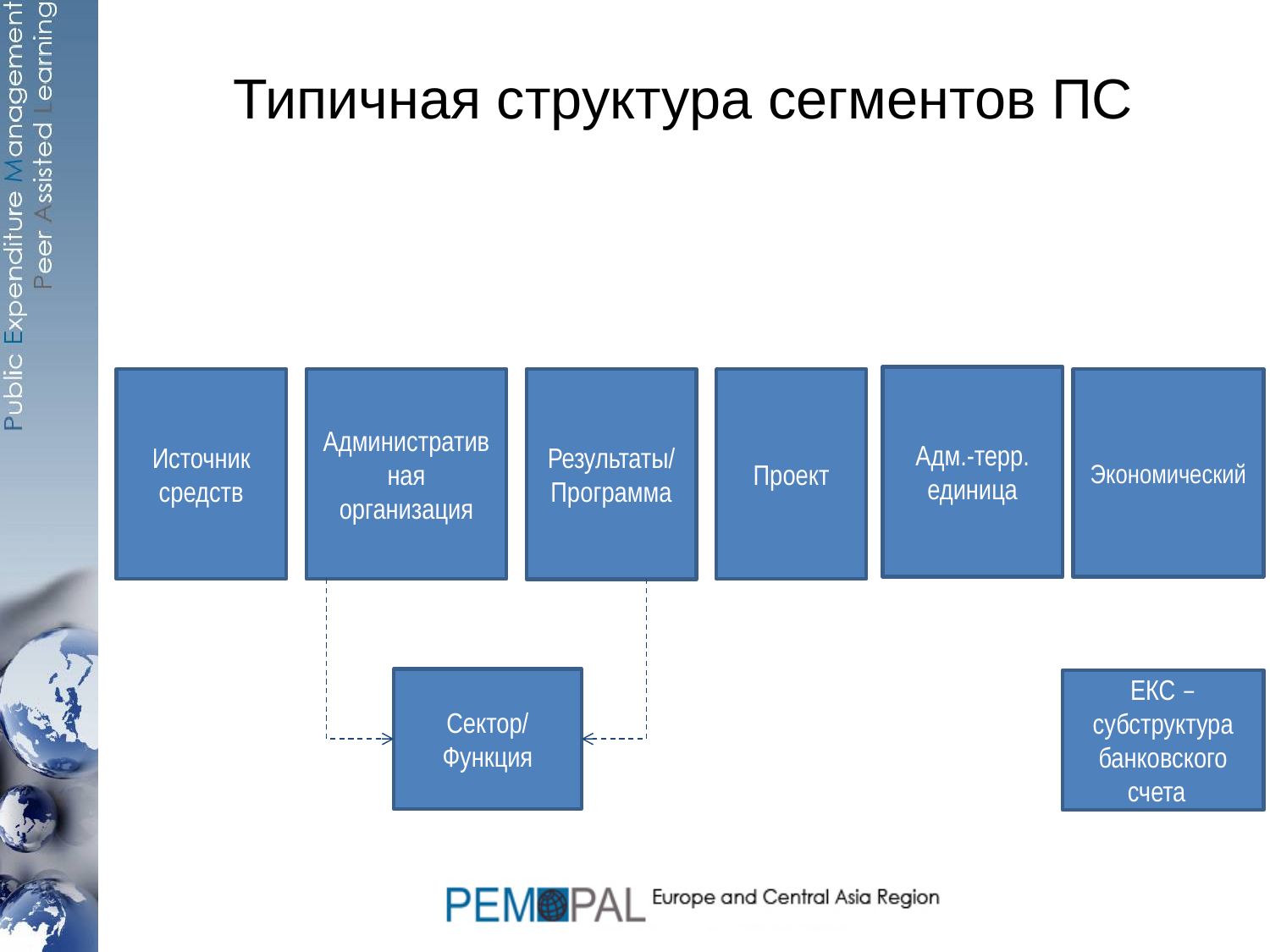

# Типичная структура сегментов ПС
Адм.-терр. единица
Источник средств
Административная
организация
Результаты/Программа
Проект
Экономический
Сектор/
Функция
ЕКС – субструктура банковского счета